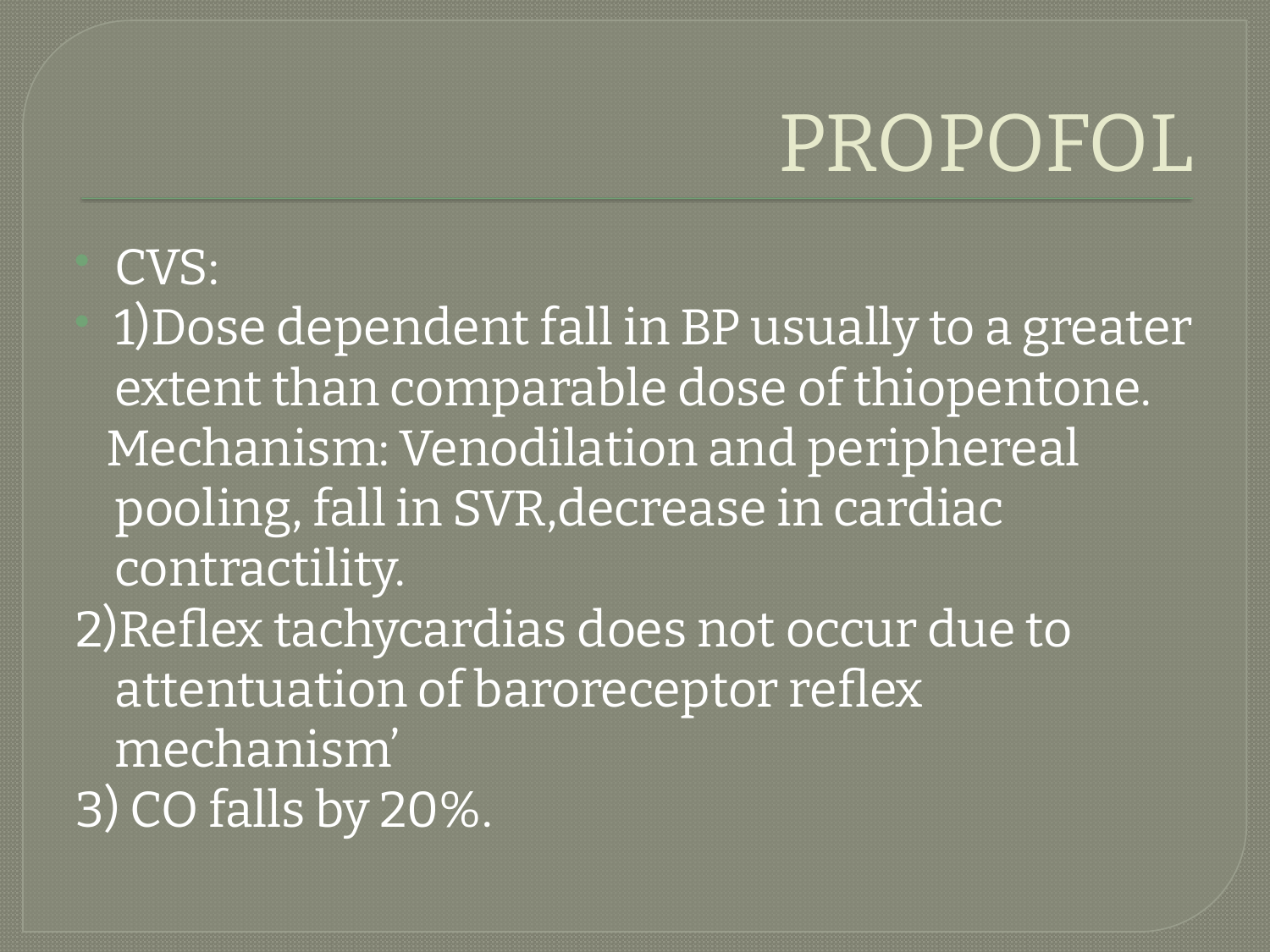

# PROPOFOL
CVS:
1)Dose dependent fall in BP usually to a greater extent than comparable dose of thiopentone.
   Mechanism: Venodilation and periphereal pooling, fall in SVR,decrease in cardiac contractility.
2)Reflex tachycardias does not occur due to attentuation of baroreceptor reflex mechanism’
3) CO falls by 20%.